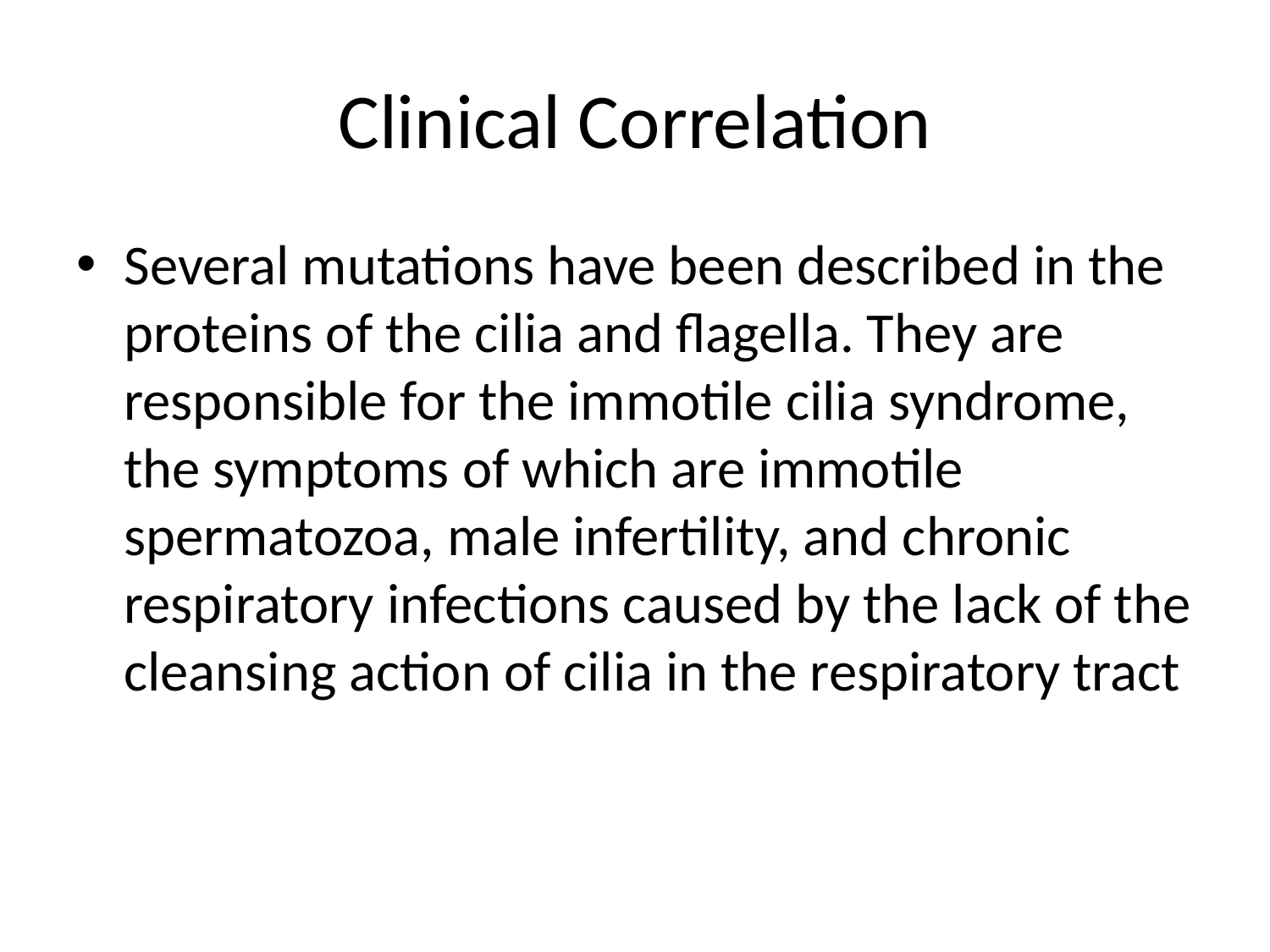

# Clinical Correlation
Several mutations have been described in the proteins of the cilia and flagella. They are responsible for the immotile cilia syndrome, the symptoms of which are immotile spermatozoa, male infertility, and chronic respiratory infections caused by the lack of the cleansing action of cilia in the respiratory tract